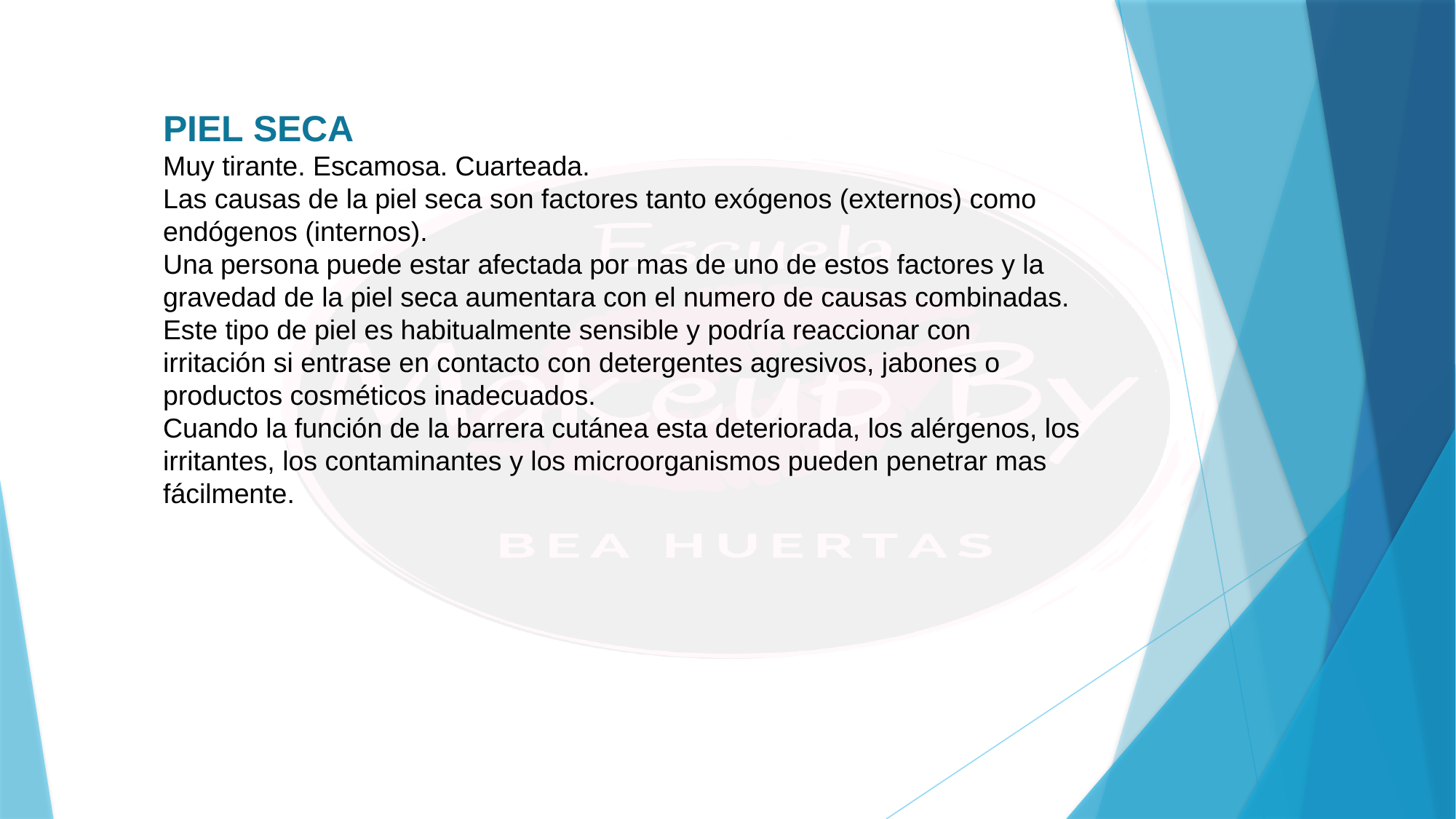

PIEL SECA
Muy tirante. Escamosa. Cuarteada.
Las causas de la piel seca son factores tanto exógenos (externos) como endógenos (internos).
Una persona puede estar afectada por mas de uno de estos factores y la gravedad de la piel seca aumentara con el numero de causas combinadas.
Este tipo de piel es habitualmente sensible y podría reaccionar con irritación si entrase en contacto con detergentes agresivos, jabones o productos cosméticos inadecuados.
Cuando la función de la barrera cutánea esta deteriorada, los alérgenos, los irritantes, los contaminantes y los microorganismos pueden penetrar mas fácilmente.